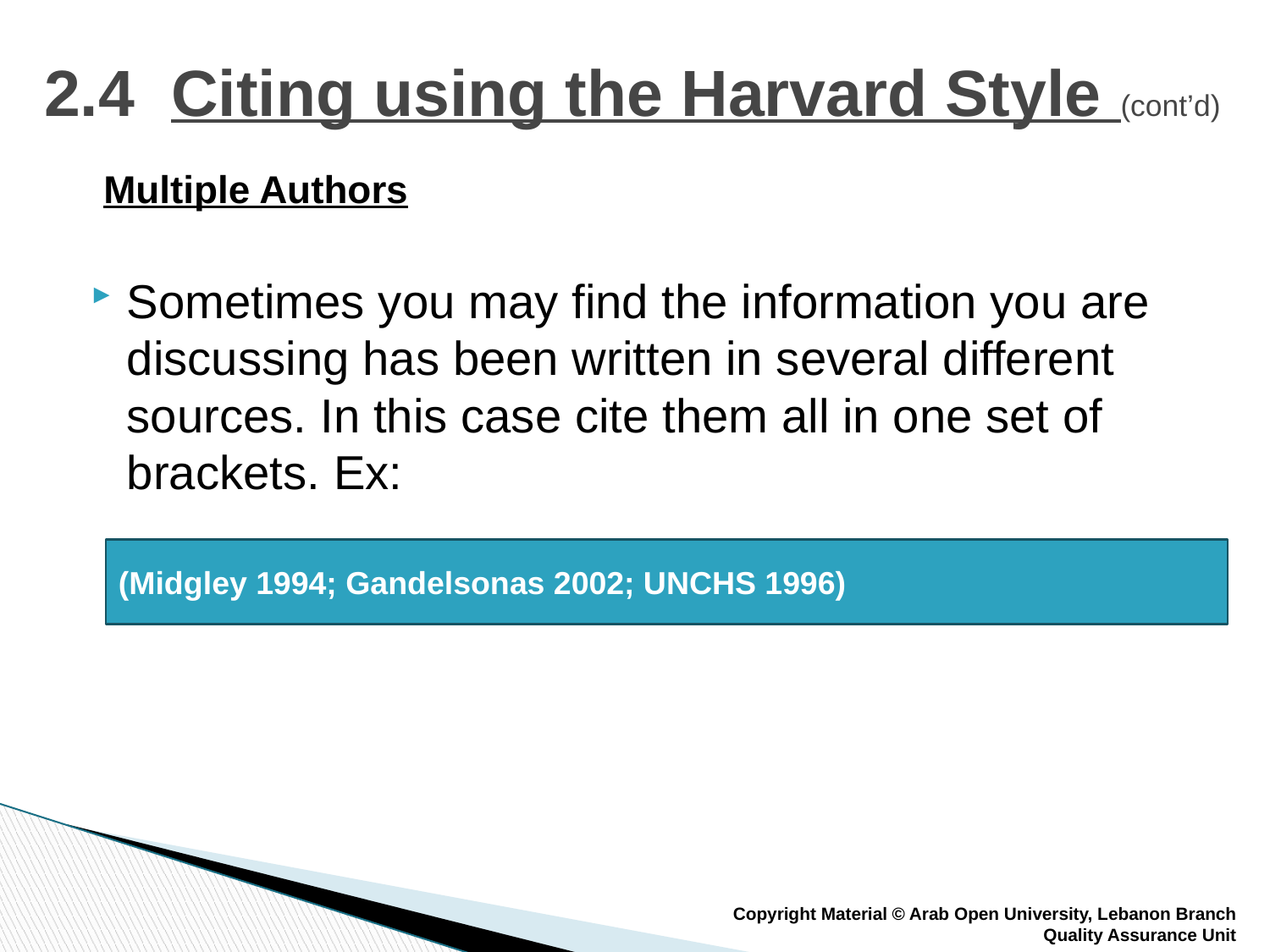

# 2.4  Citing using the Harvard Style (cont’d)
Multiple Authors
Sometimes you may find the information you are discussing has been written in several different sources. In this case cite them all in one set of brackets. Ex:
(Midgley 1994; Gandelsonas 2002; UNCHS 1996)
Copyright Material © Arab Open University, Lebanon Branch
Quality Assurance Unit